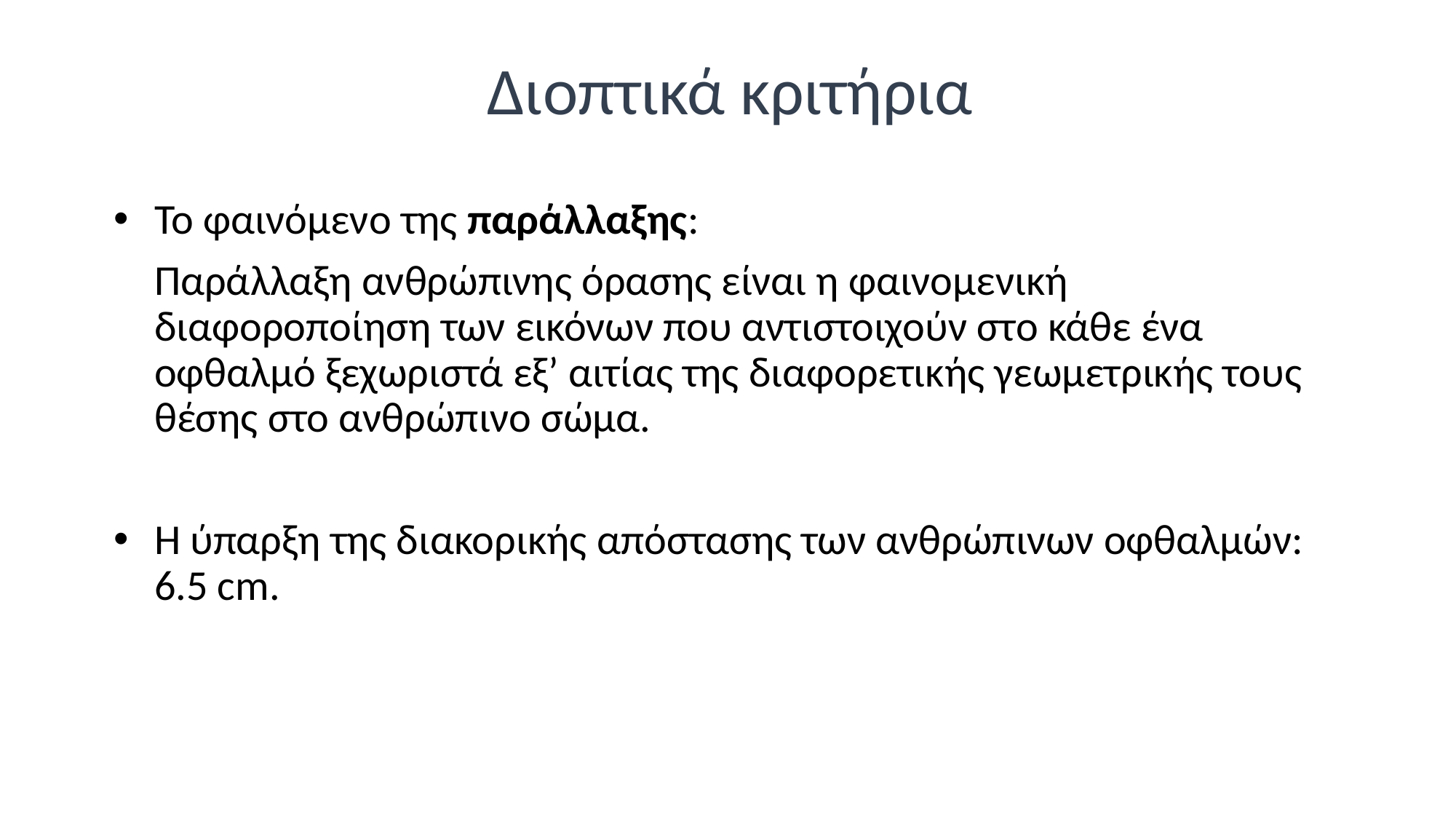

# Διοπτικά κριτήρια

Το φαινόμενο της παράλλαξης:
Παράλλαξη ανθρώπινης όρασης είναι η φαινομενική διαφοροποίηση των εικόνων που αντιστοιχούν στο κάθε ένα οφθαλμό ξεχωριστά εξ’ αιτίας της διαφορετικής γεωμετρικής τους θέσης στο ανθρώπινο σώμα.

Η ύπαρξη της διακορικής απόστασης των ανθρώπινων οφθαλμών:  6.5 cm.